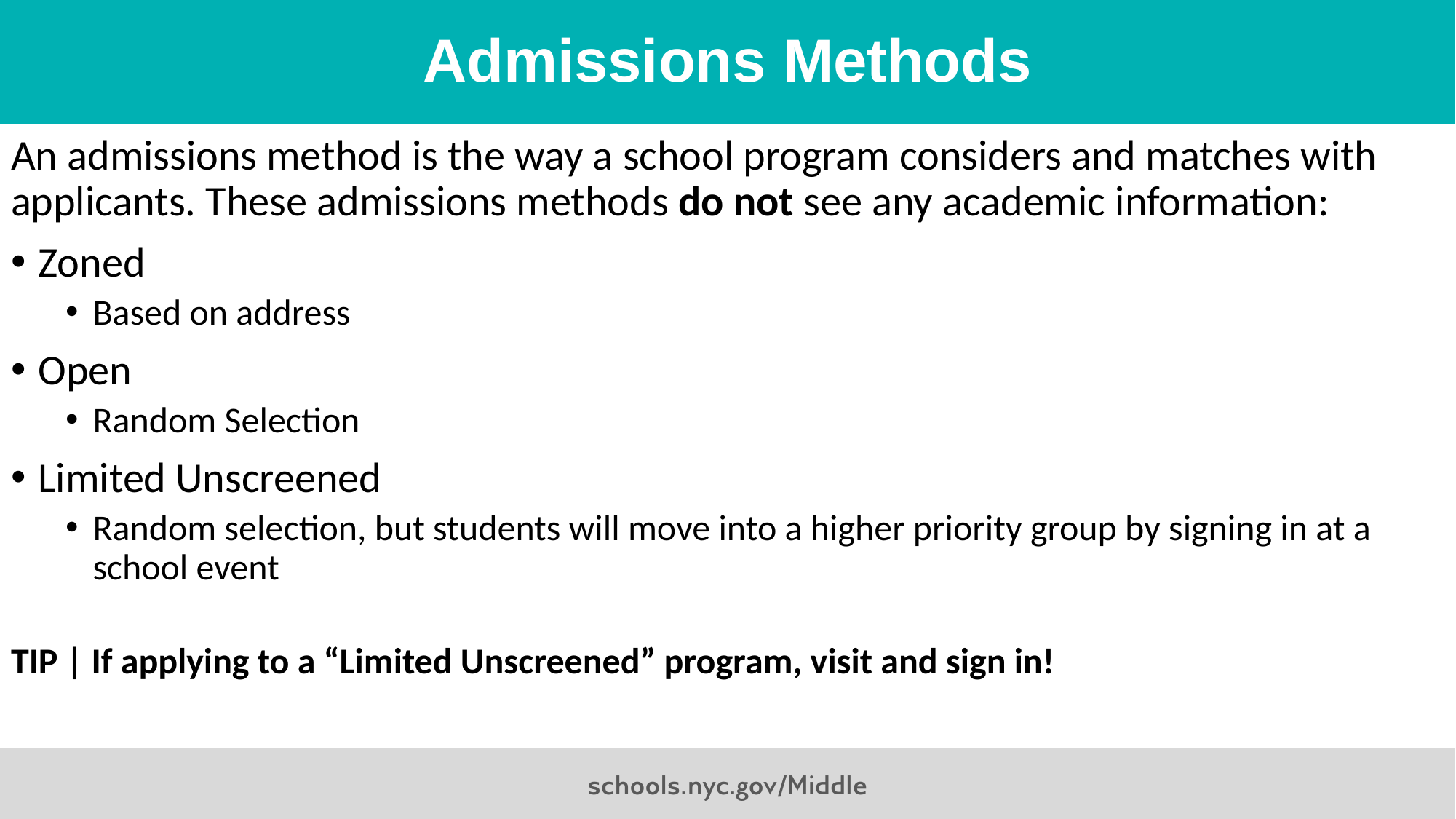

# Admissions Methods
An admissions method is the way a school program considers and matches with applicants. These admissions methods do not see any academic information:
Zoned
Based on address
Open
Random Selection
Limited Unscreened
Random selection, but students will move into a higher priority group by signing in at a school event

TIP | If applying to a “Limited Unscreened” program, visit and sign in!

schools.nyc.gov/Middle